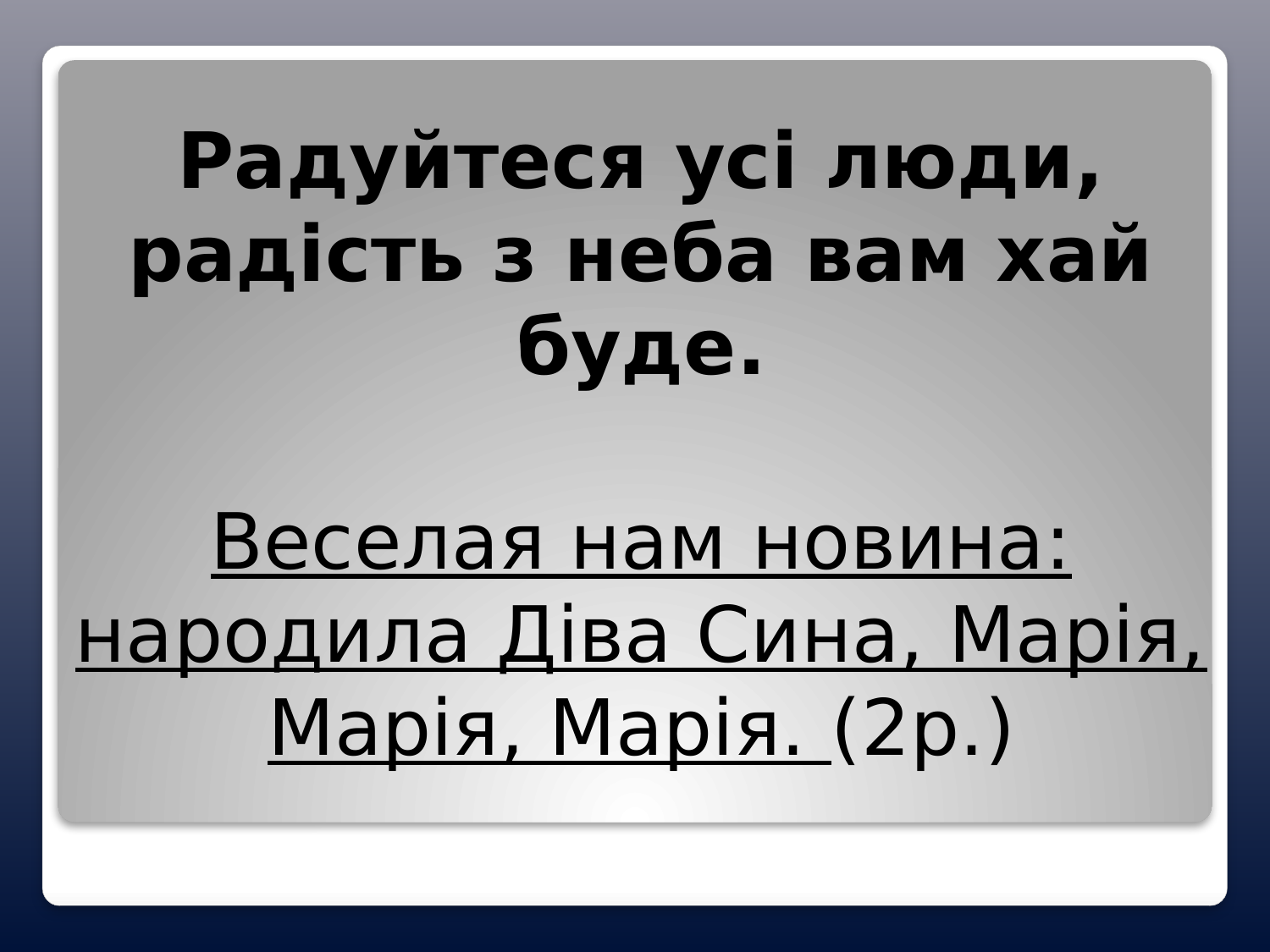

Радуйтеся усі люди, радість з неба вам хай буде.

Веселая нам новина: народила Діва Сина, Марія, Марія, Марія. (2р.)